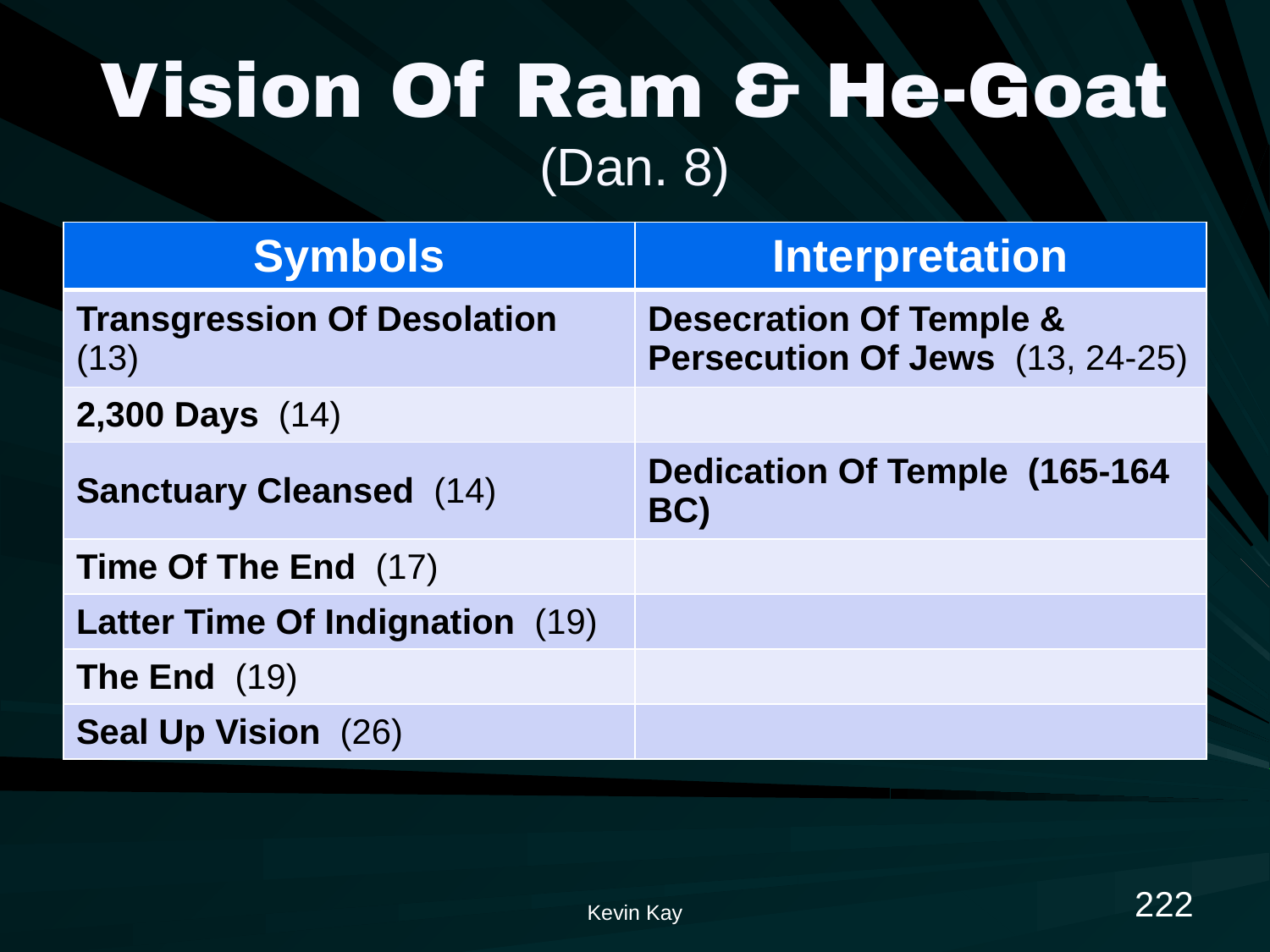

# Vision Of Ram & He-Goat (Dan. 8)
| Symbols | Interpretation |
| --- | --- |
| Transgression Of Desolation (13) | Desecration Of Temple & Persecution Of Jews (13, 24-25) |
| 2,300 Days (14) |  |
| Sanctuary Cleansed (14) | Dedication Of Temple (165-164 BC) |
| Time Of The End (17) |  |
| Latter Time Of Indignation (19) |  |
| The End (19) |  |
| Seal Up Vision (26) |  |
222
Kevin Kay